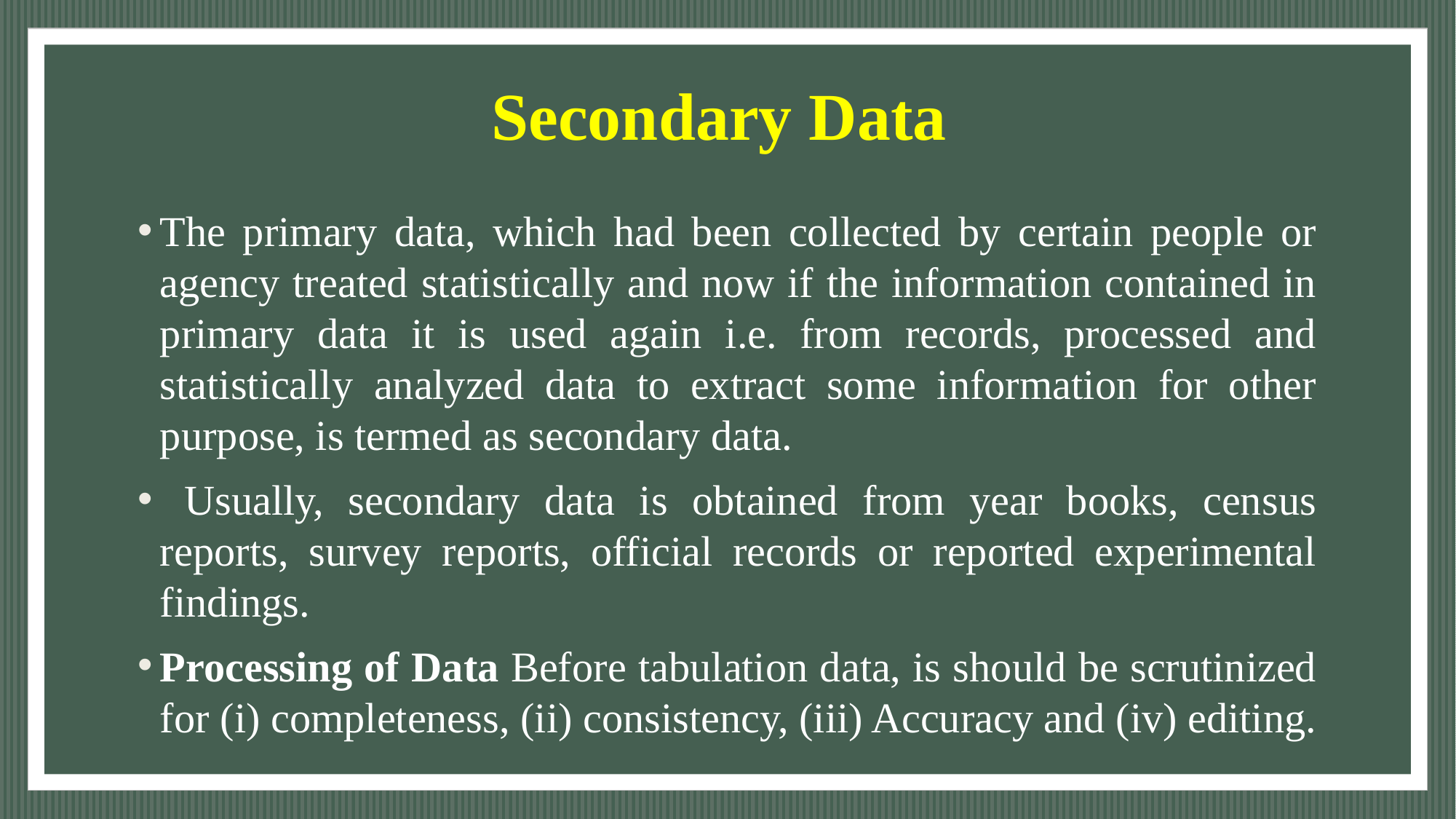

# Secondary Data
The primary data, which had been collected by certain people or agency treated statistically and now if the information contained in primary data it is used again i.e. from records, processed and statistically analyzed data to extract some information for other purpose, is termed as secondary data.
 Usually, secondary data is obtained from year books, census reports, survey reports, official records or reported experimental findings.
Processing of Data Before tabulation data, is should be scrutinized for (i) completeness, (ii) consistency, (iii) Accuracy and (iv) editing.